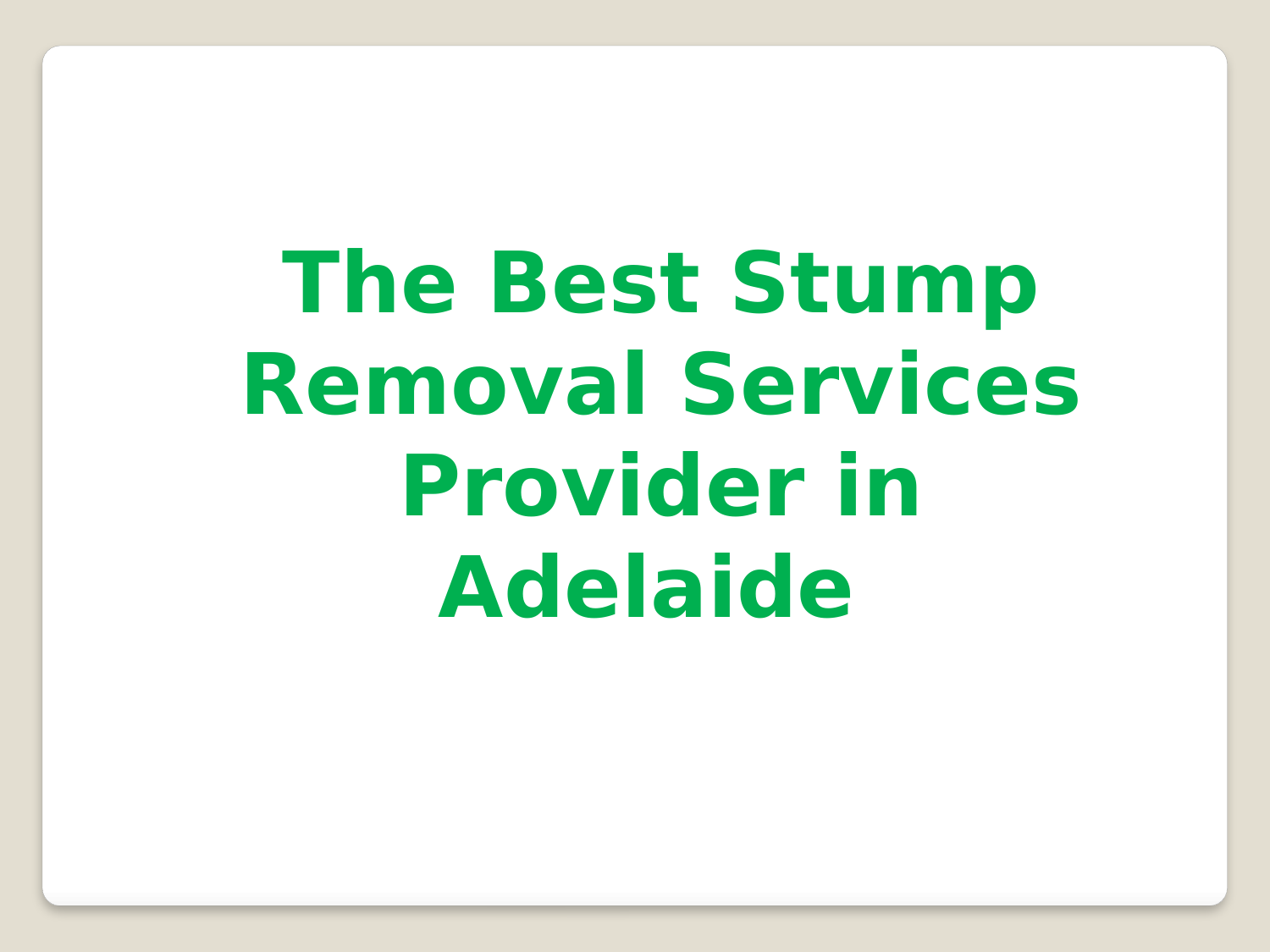

The Best Stump Removal Services Provider in Adelaide